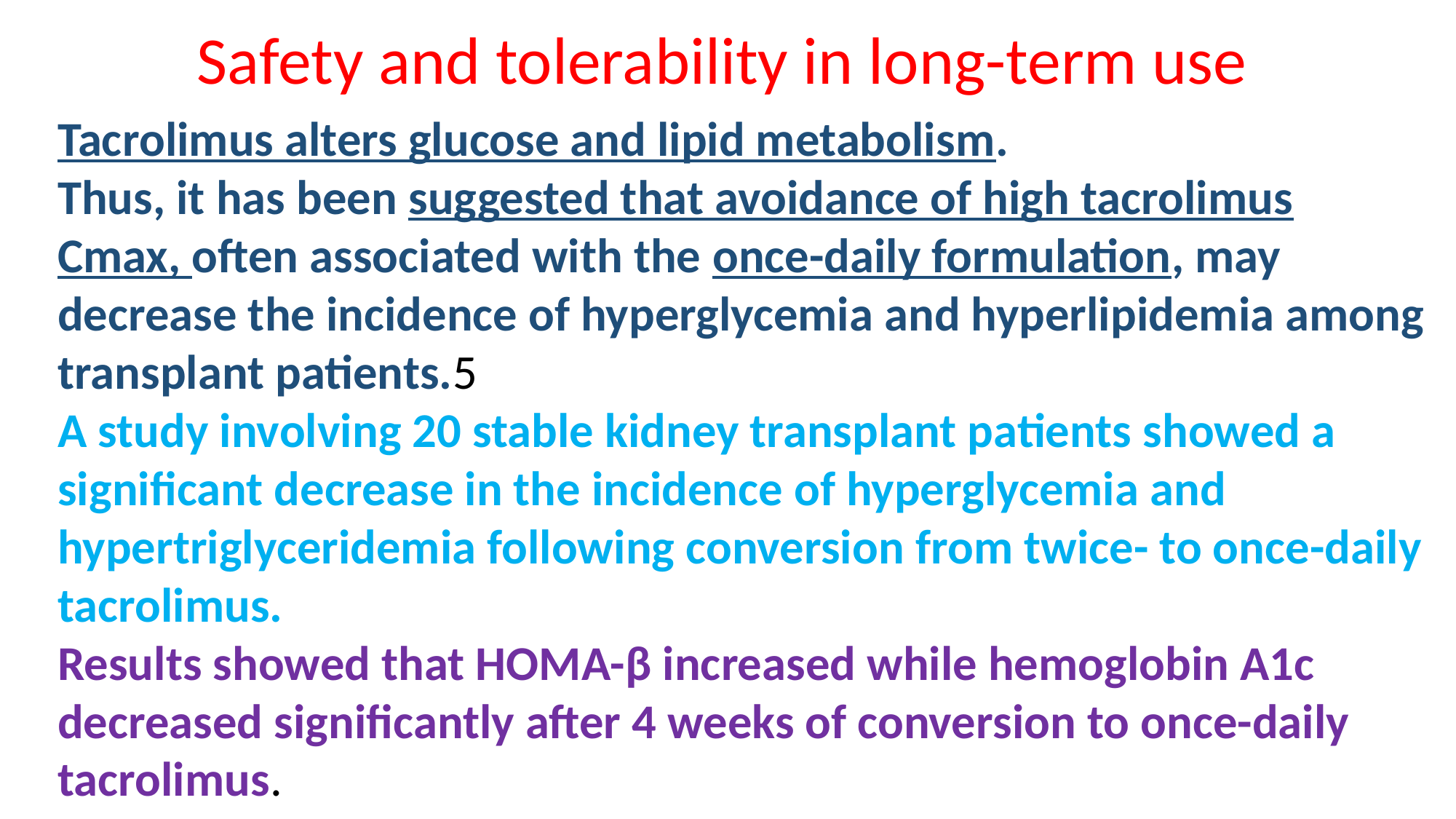

# Safety and tolerability in long-term use
Tacrolimus alters glucose and lipid metabolism.
Thus, it has been suggested that avoidance of high tacrolimus Cmax, often associated with the once-daily formulation, may decrease the incidence of hyperglycemia and hyperlipidemia among transplant patients.5
A study involving 20 stable kidney transplant patients showed a significant decrease in the incidence of hyperglycemia and hypertriglyceridemia following conversion from twice- to once-daily tacrolimus.
Results showed that HOMA-β increased while hemoglobin A1c decreased significantly after 4 weeks of conversion to once-daily tacrolimus.